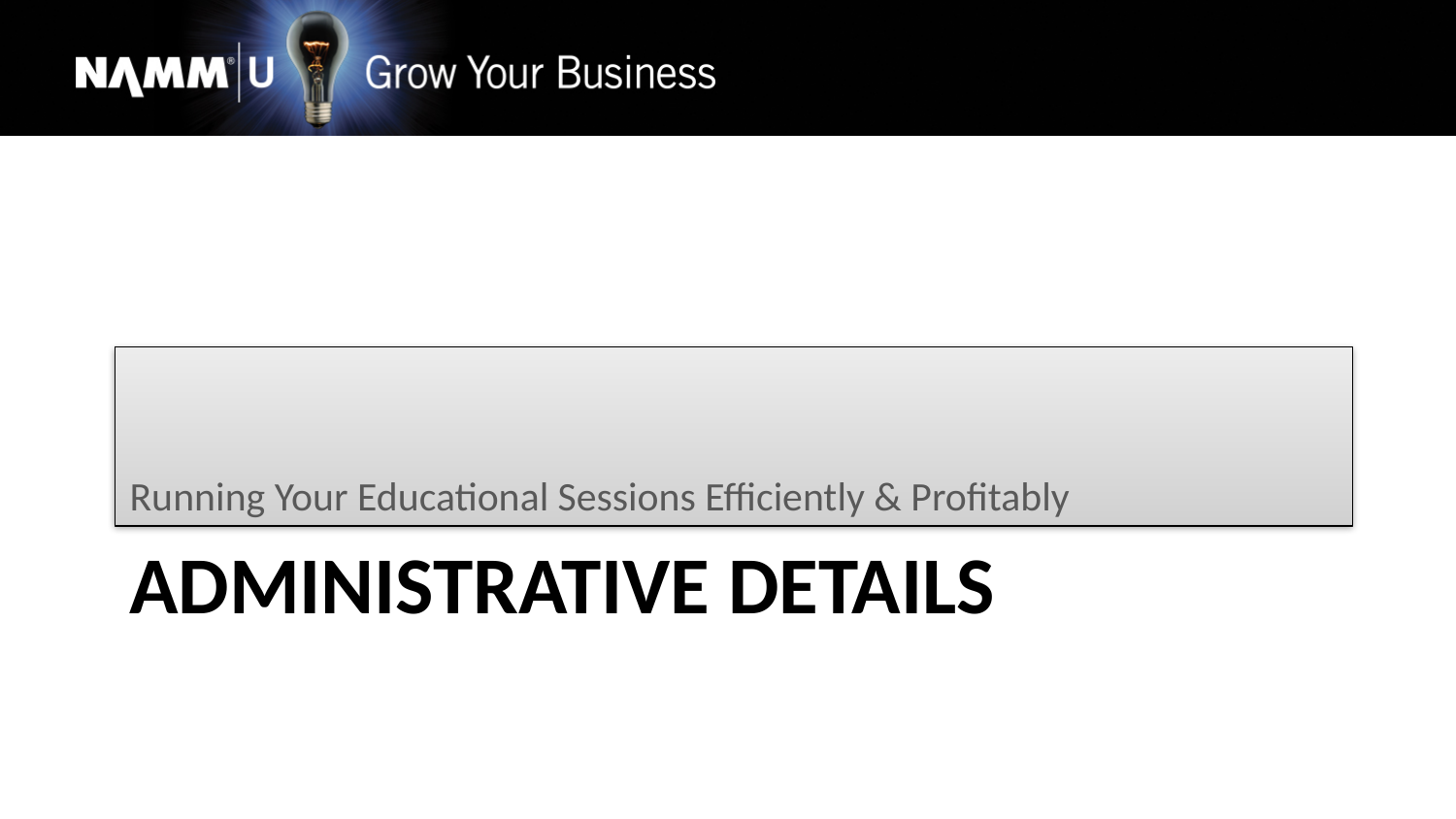

Running Your Educational Sessions Efficiently & Profitably
# Administrative Details